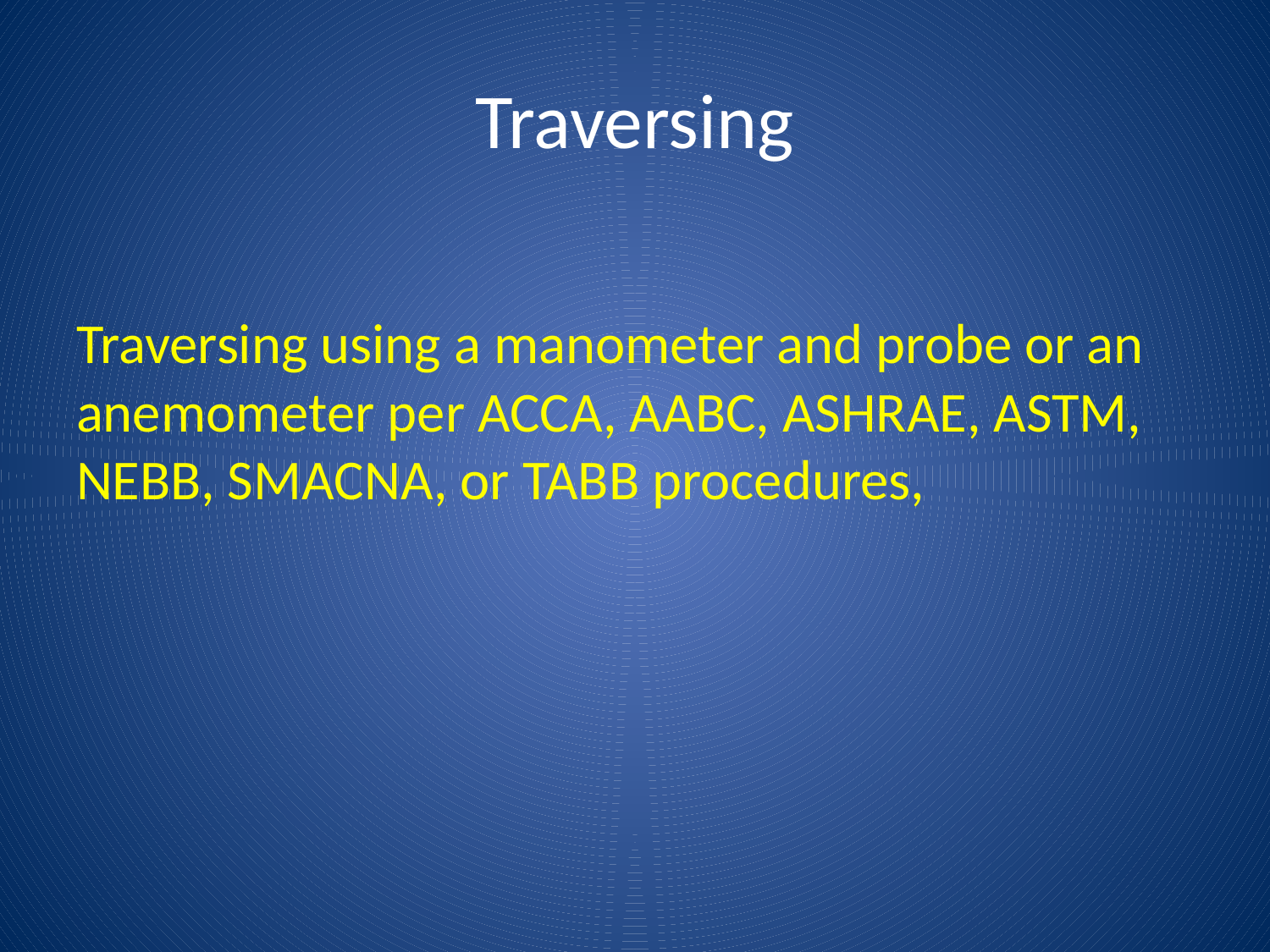

# Traversing

Traversing using a manometer and probe or an anemometer per ACCA, AABC, ASHRAE, ASTM, NEBB, SMACNA, or TABB procedures,